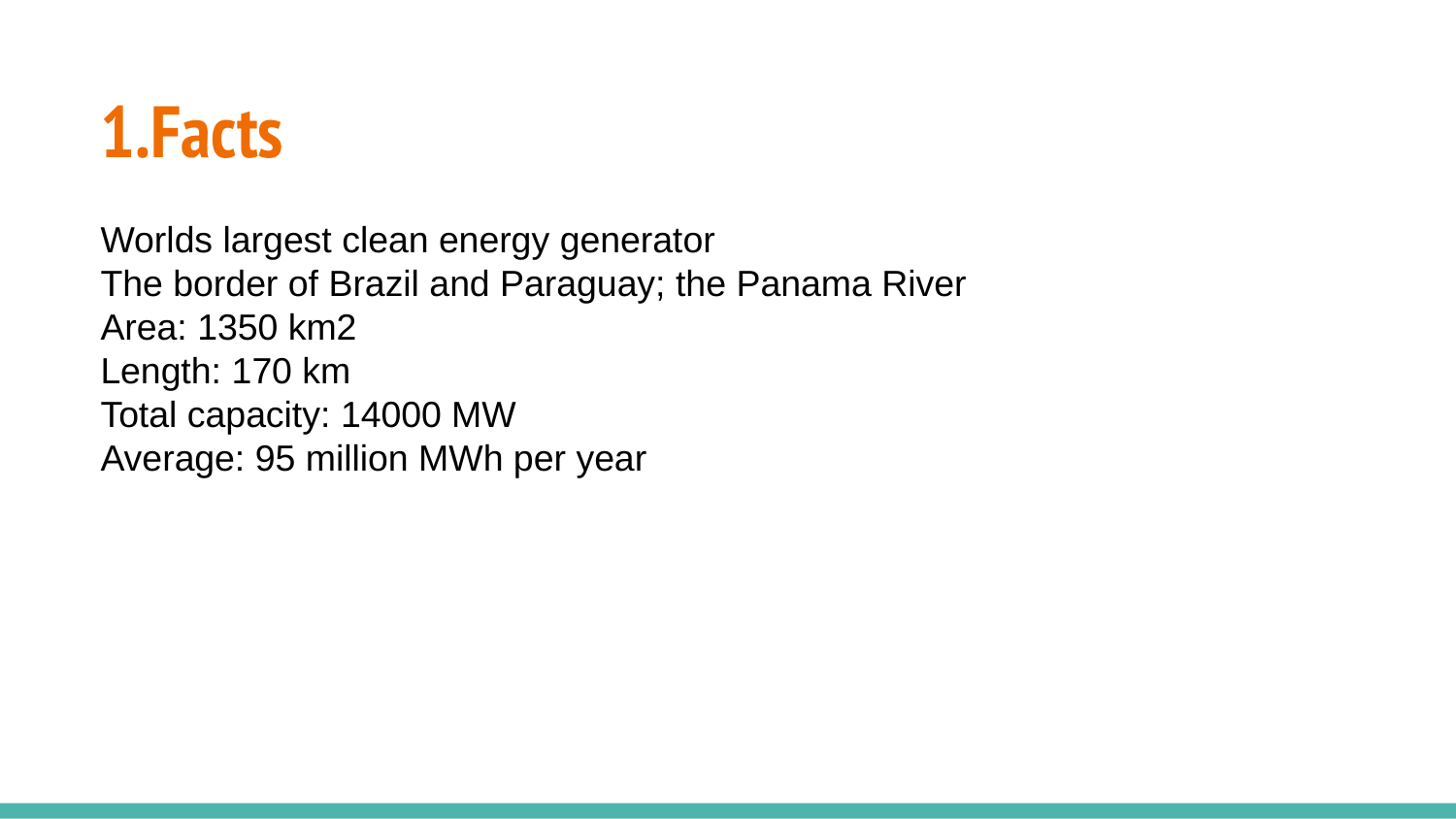

# Facts
Worlds largest clean energy generator
The border of Brazil and Paraguay; the Panama River
Area: 1350 km2
Length: 170 km
Total capacity: 14000 MW
Average: 95 million MWh per year